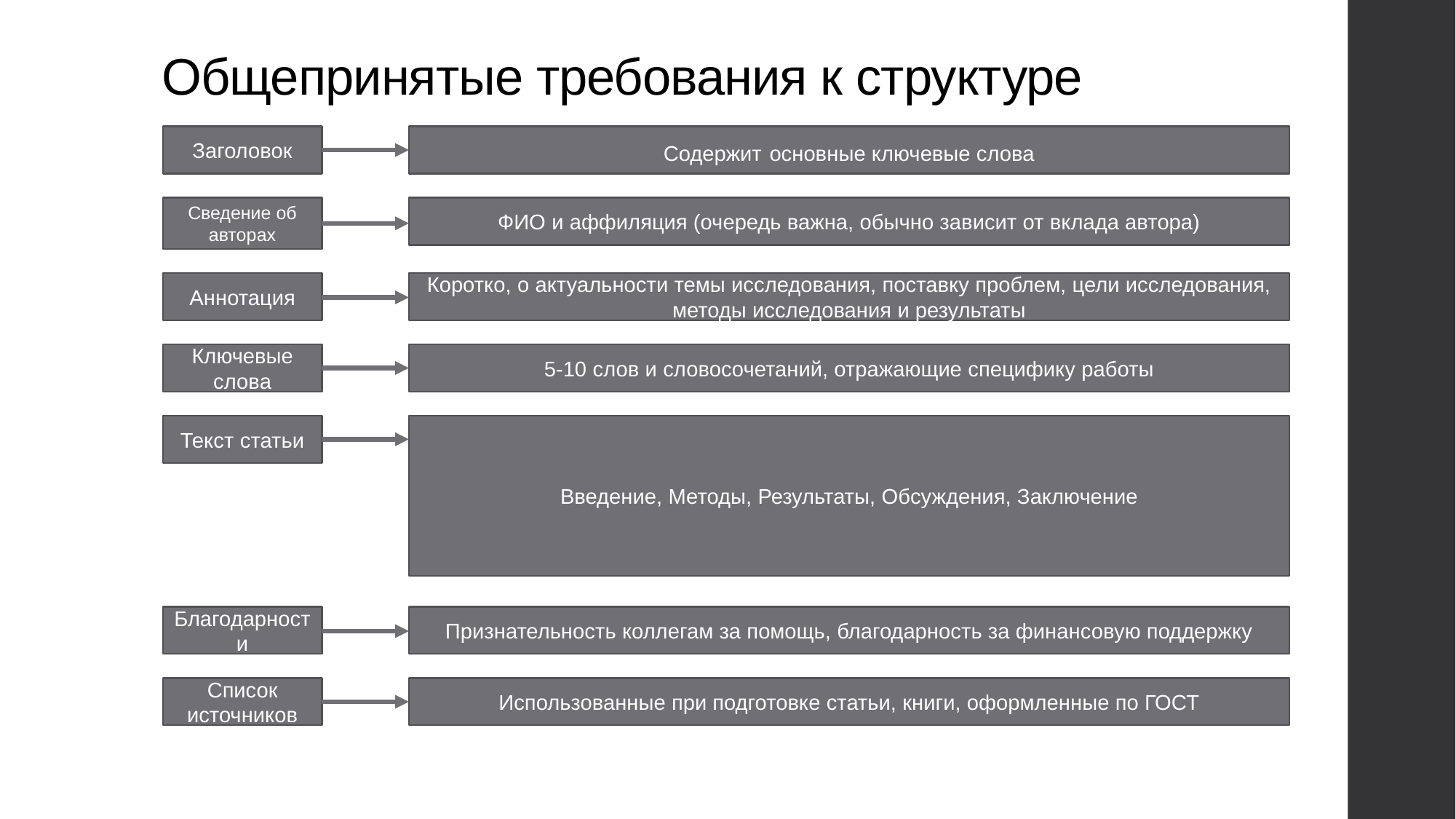

# Общепринятые требования к структуре

Заголовок
Содержит основные ключевые слова
Сведение об авторах
ФИО и аффиляция (очередь важна, обычно зависит от вклада автора)
Аннотация
Коротко, о актуальности темы исследования, поставку проблем, цели исследования, методы исследования и результаты
Ключевые слова
5-10 слов и словосочетаний, отражающие специфику работы
Текст статьи
Введение, Методы, Результаты, Обсуждения, Заключение
Благодарности
Признательность коллегам за помощь, благодарность за финансовую поддержку
Список источников
Использованные при подготовке статьи, книги, оформленные по ГОСТ